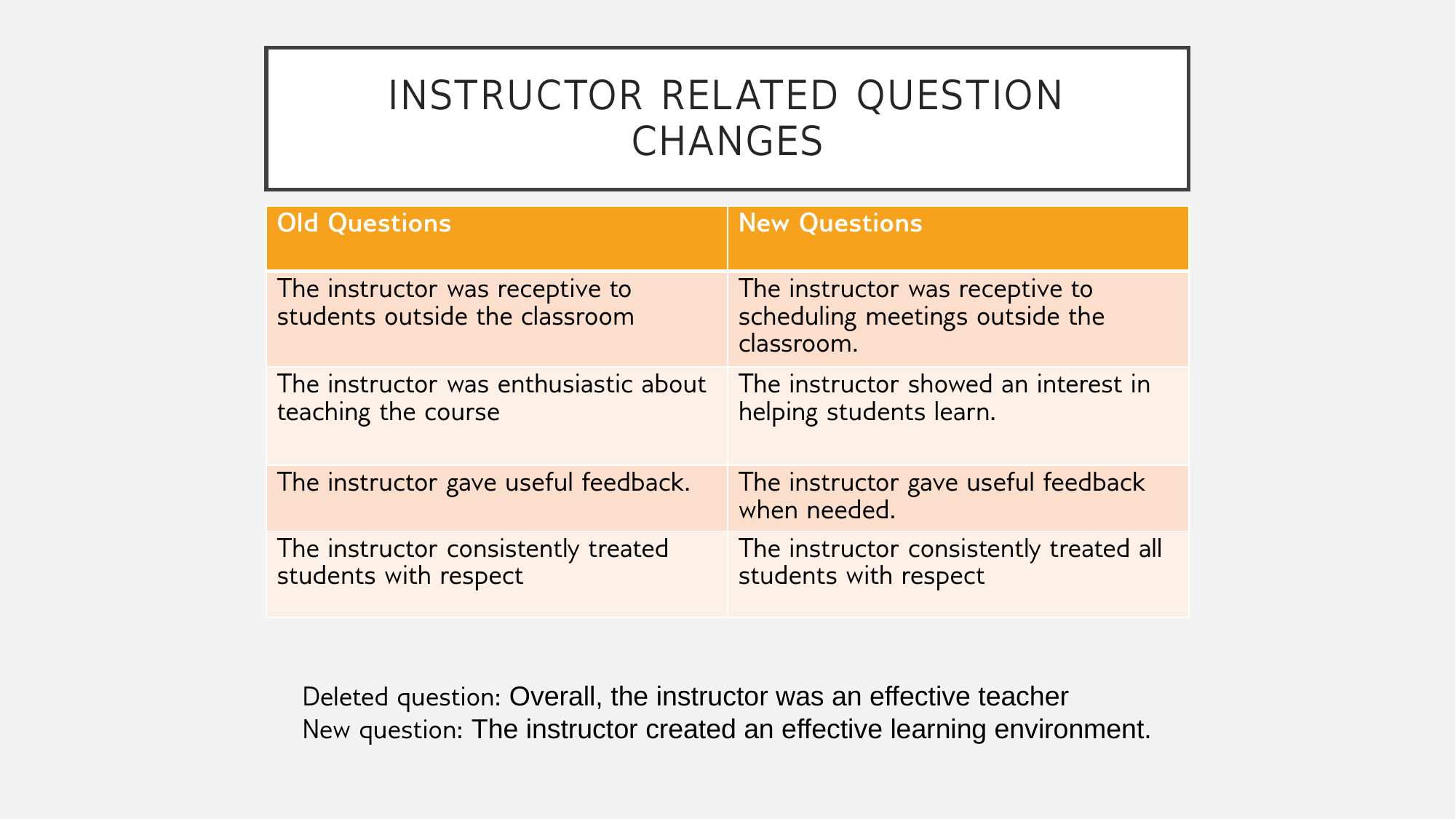

# Instructor related question changes
| Old Questions | New Questions |
| --- | --- |
| The instructor was receptive to students outside the classroom | The instructor was receptive to scheduling meetings outside the classroom. |
| The instructor was enthusiastic about teaching the course | The instructor showed an interest in helping students learn. |
| The instructor gave useful feedback. | The instructor gave useful feedback when needed. |
| The instructor consistently treated students with respect | The instructor consistently treated all students with respect |
Deleted question: Overall, the instructor was an effective teacher
New question: The instructor created an effective learning environment.